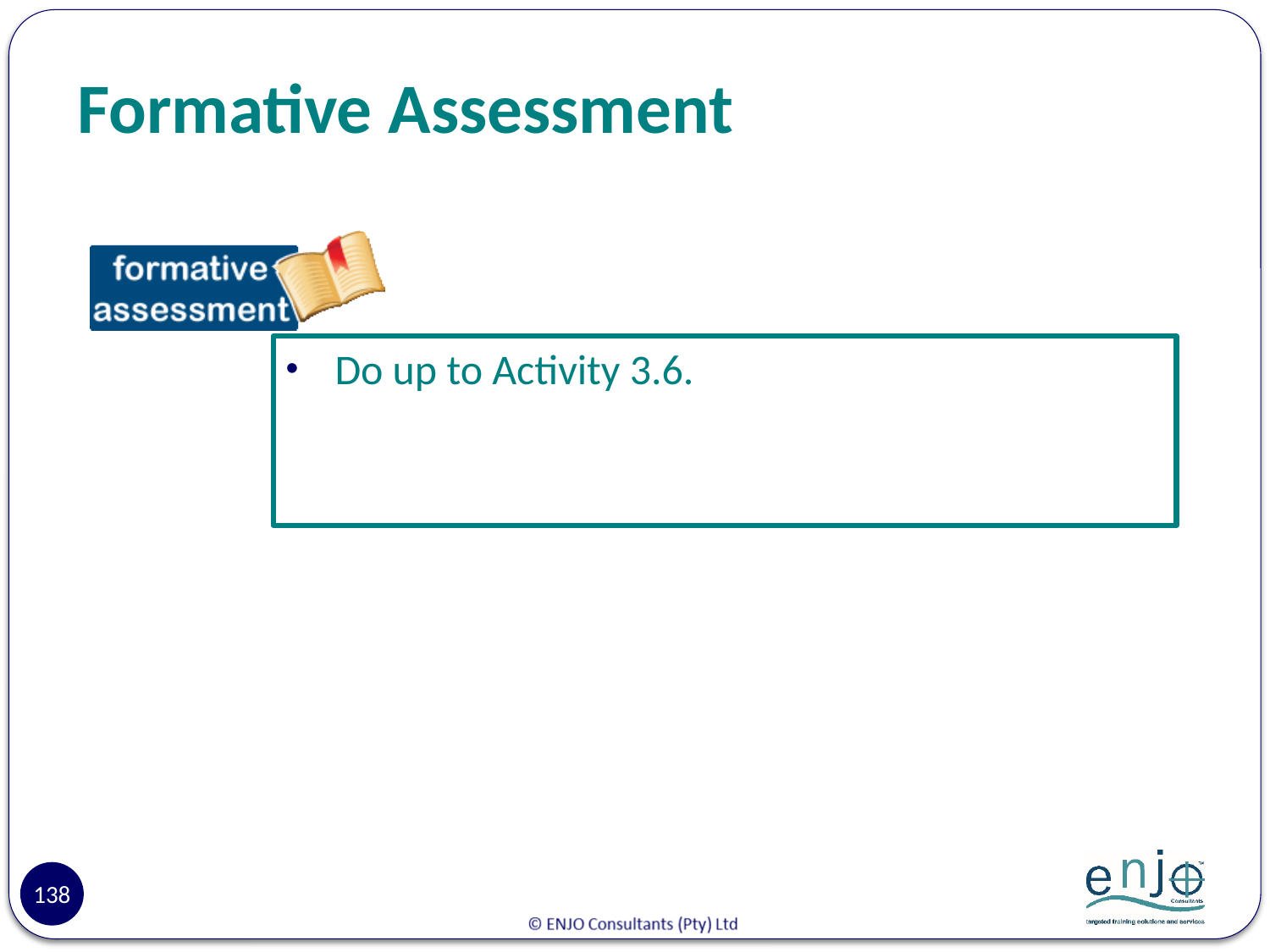

# Formative Assessment
Do up to Activity 3.6.

138